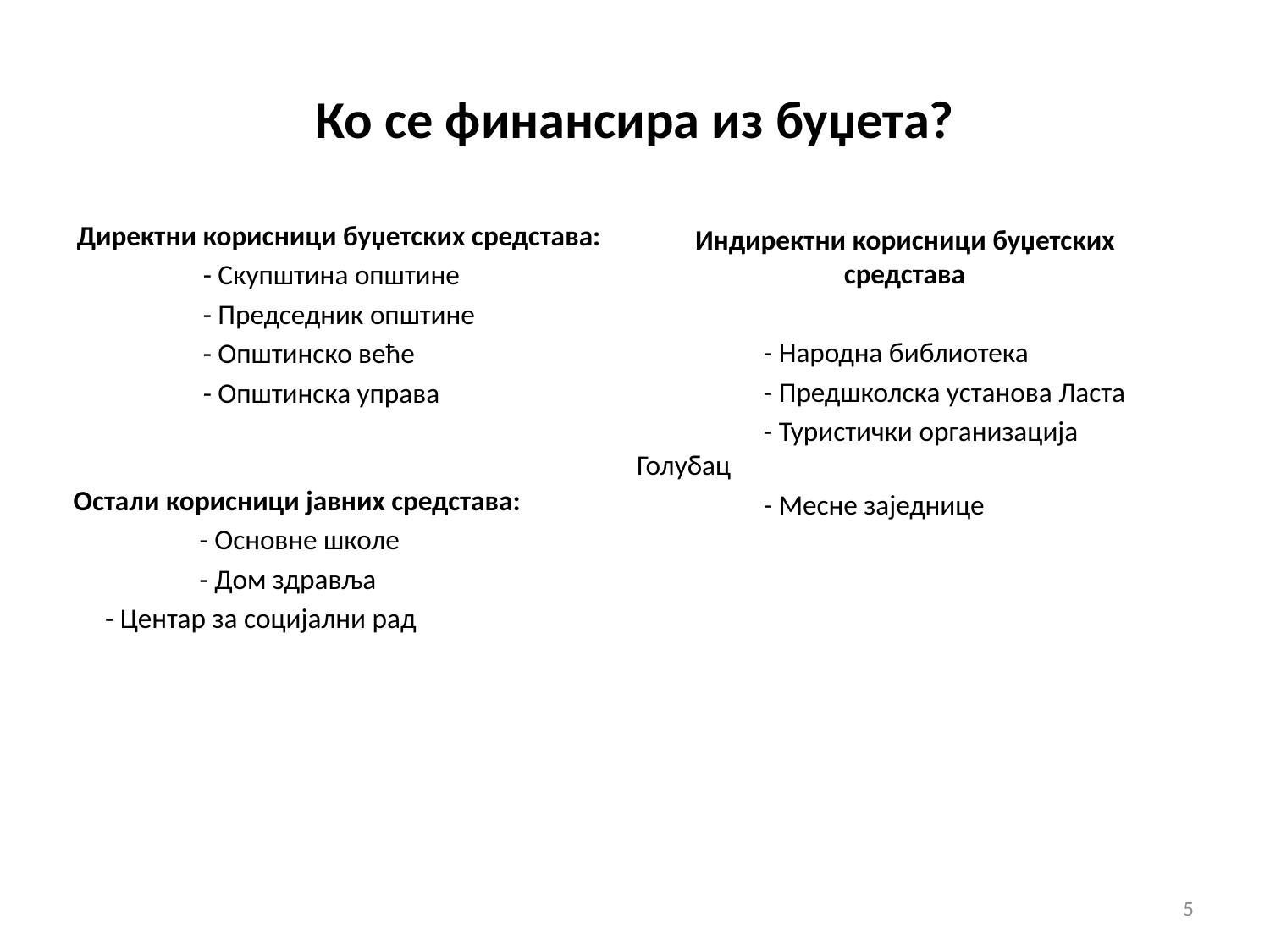

# Ко се финансира из буџета?
Директни корисници буџетских средстава:
	- Скупштина општине
	- Председник општине
	- Општинско веће
	- Општинска управа

Индиректни корисници буџетских средстава

	- Народна библиотека
	- Предшколска установа Ласта
	- Туристички организација Голубац
	- Месне заједнице

Остали корисници јавних средстава:
	- Основне школе
	- Дом здравља
     - Центар за социјални рад

5